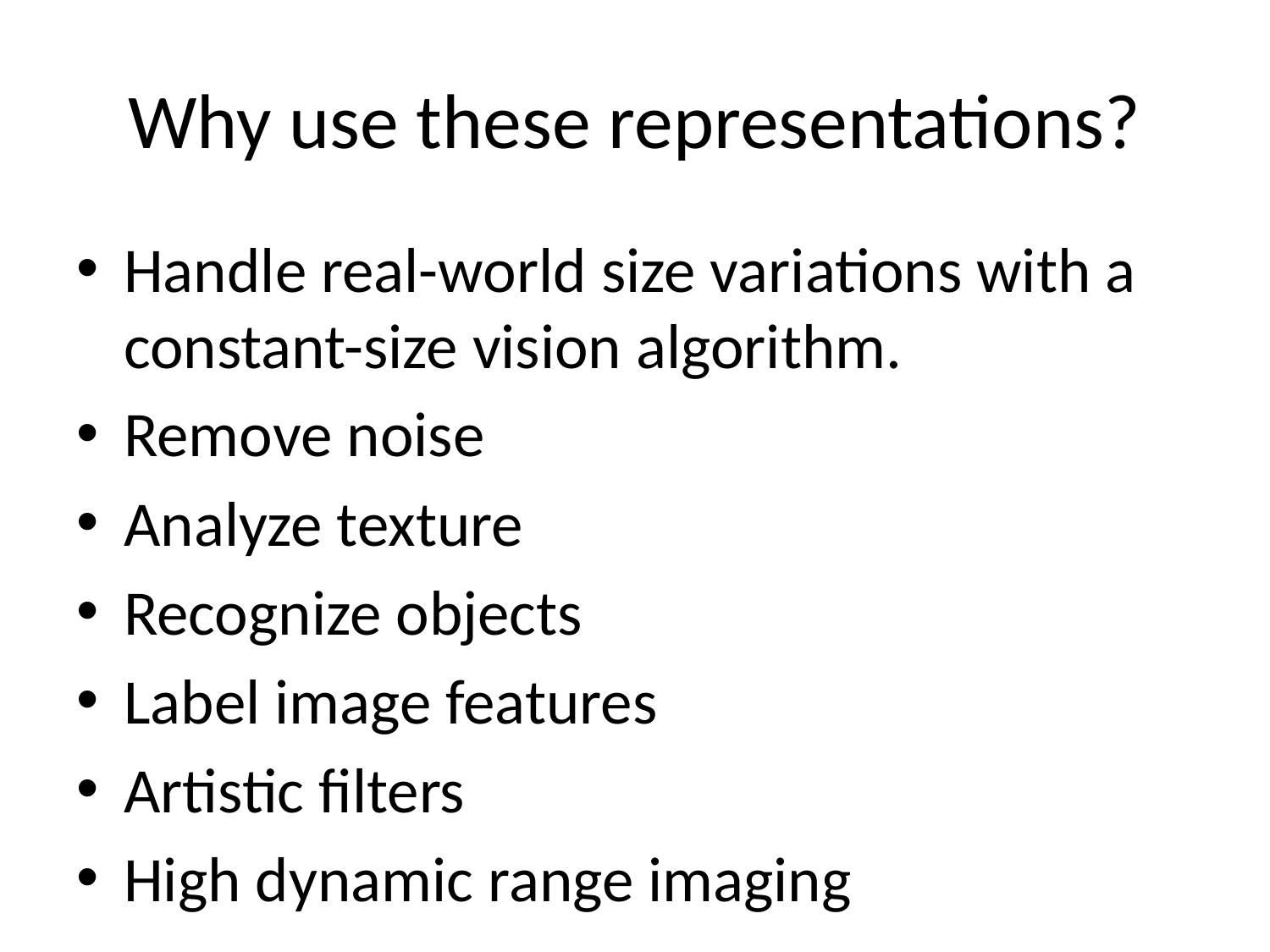

# Why use these representations?
Handle real-world size variations with a constant-size vision algorithm.
Remove noise
Analyze texture
Recognize objects
Label image features
Artistic filters
High dynamic range imaging